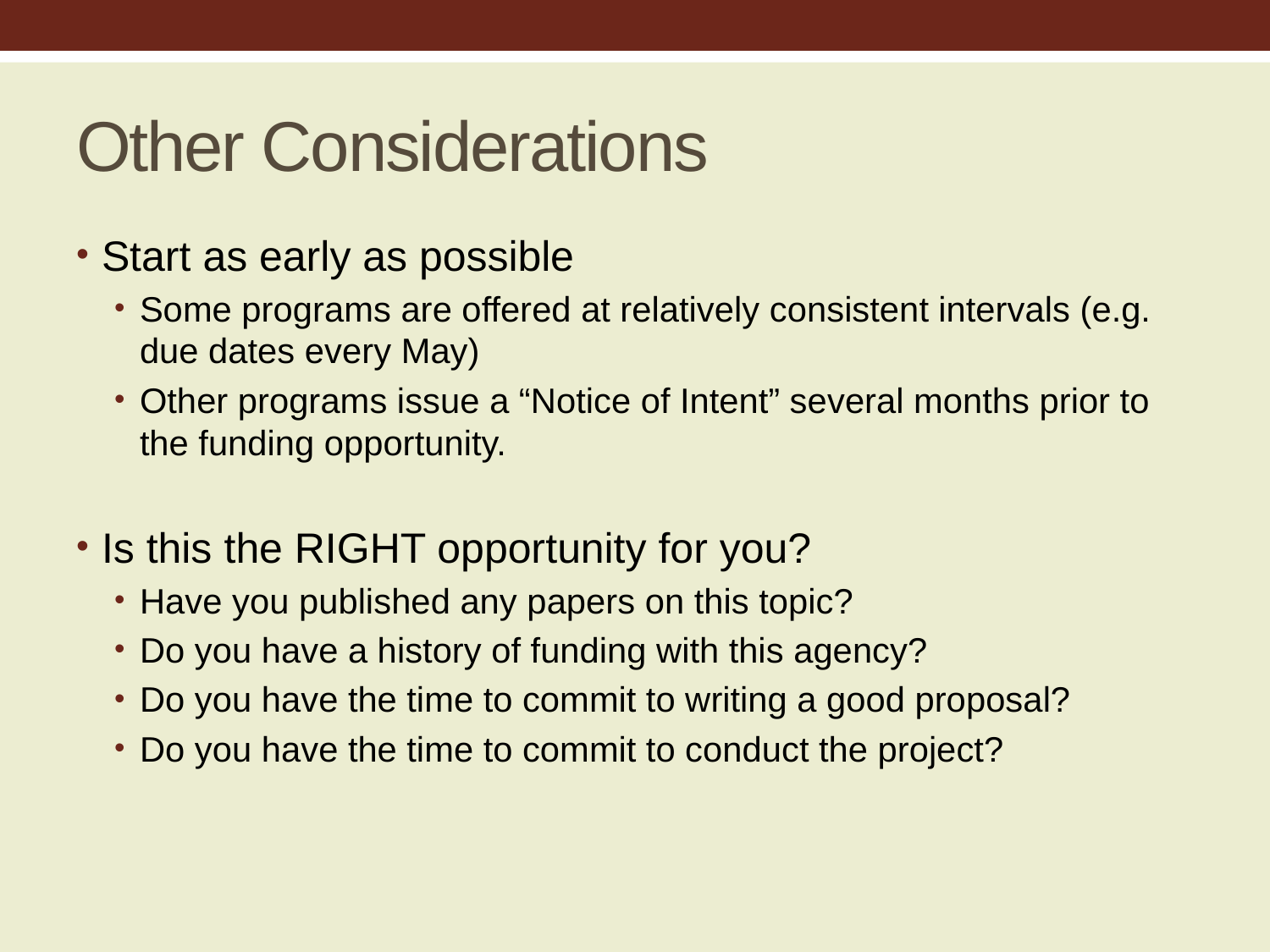

# Other Considerations
Start as early as possible
Some programs are offered at relatively consistent intervals (e.g. due dates every May)
Other programs issue a “Notice of Intent” several months prior to the funding opportunity.

Is this the RIGHT opportunity for you?
Have you published any papers on this topic?
Do you have a history of funding with this agency?
Do you have the time to commit to writing a good proposal?
Do you have the time to commit to conduct the project?